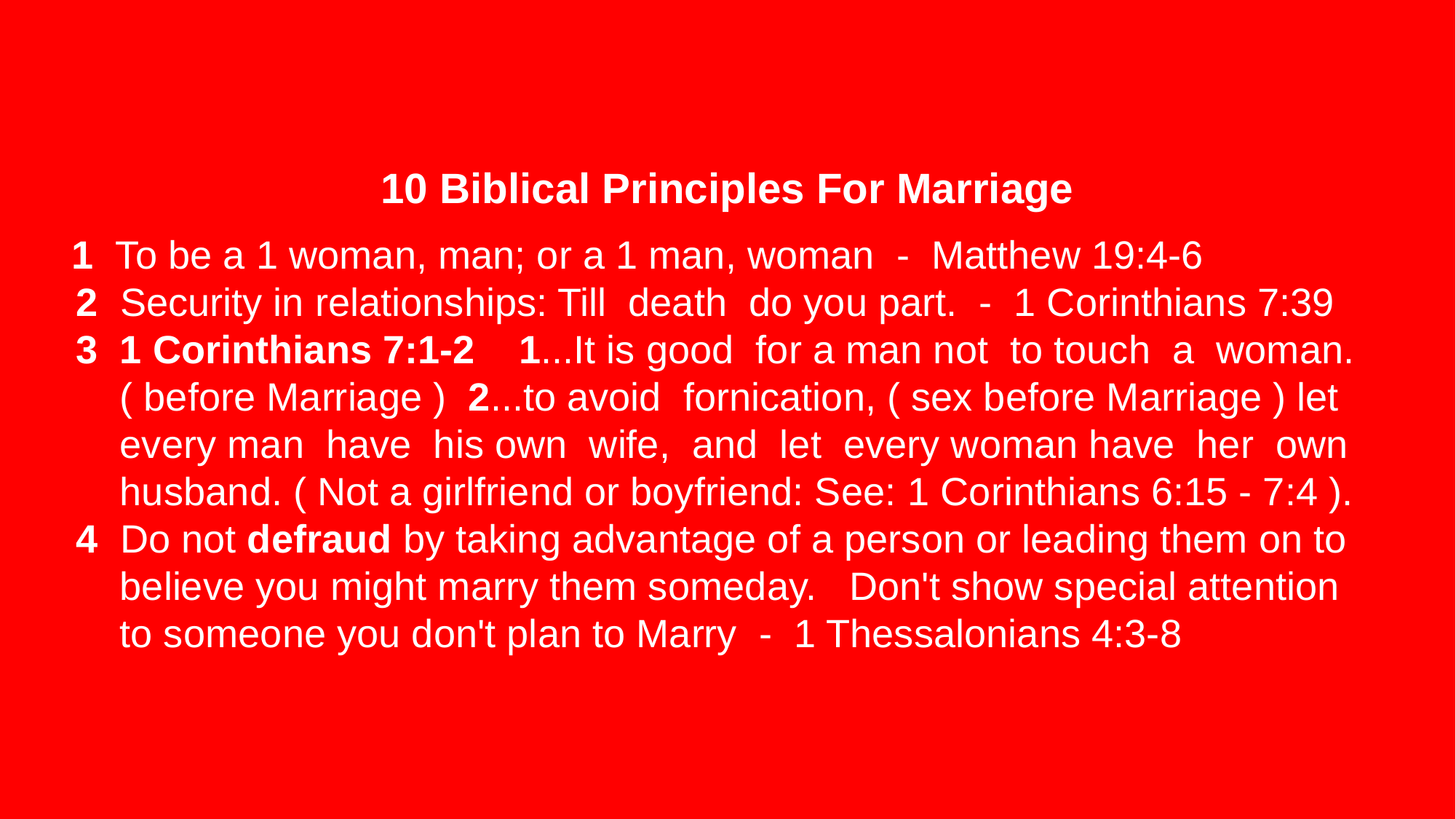

10 Biblical Principles For Marriage

      1  To be a 1 woman, man; or a 1 man, woman  -  Matthew 19:4-6
      2  Security in relationships: Till  death  do you part.  -  1 Corinthians 7:39
      3  1 Corinthians 7:1-2    1...It is good  for a man not  to touch  a  woman.
          ( before Marriage )  2...to avoid  fornication, ( sex before Marriage ) let
          every man  have  his own  wife,  and  let  every woman have  her  own
          husband. ( Not a girlfriend or boyfriend: See: 1 Corinthians 6:15 - 7:4 ).
      4  Do not defraud by taking advantage of a person or leading them on to
          believe you might marry them someday.   Don't show special attention
          to someone you don't plan to Marry  -  1 Thessalonians 4:3-8